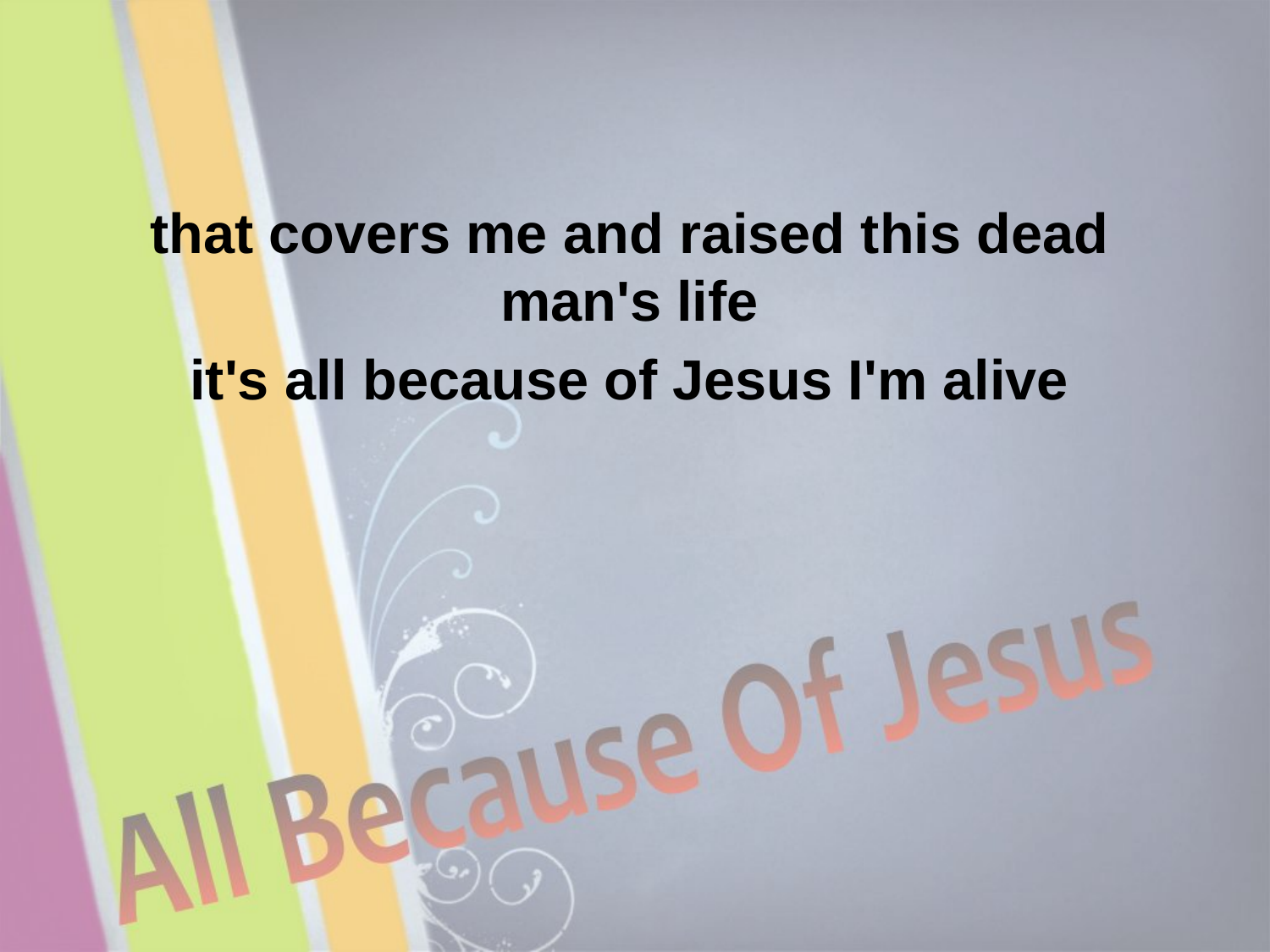

that covers me and raised this dead man's life
it's all because of Jesus I'm alive